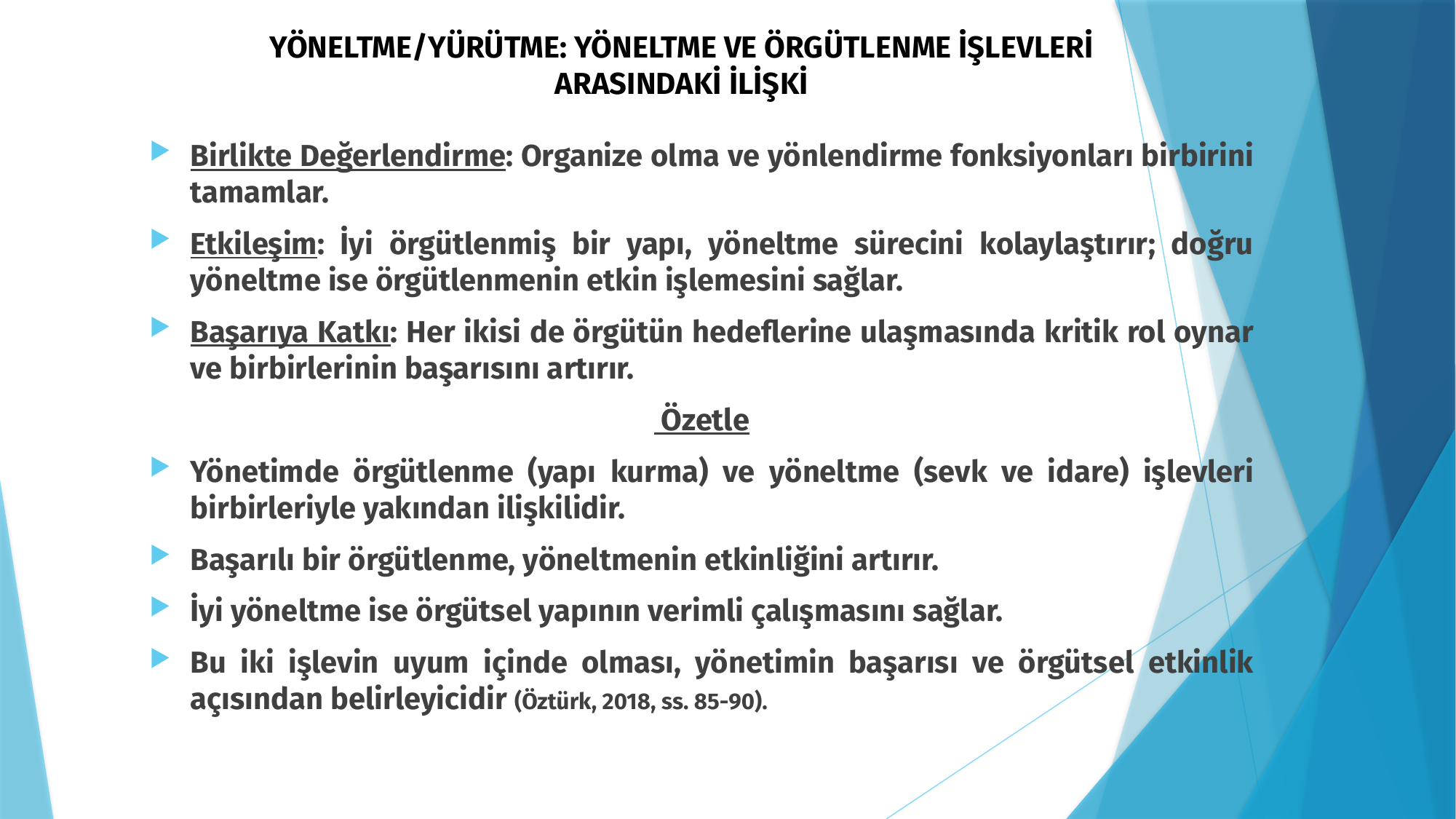

# YÖNELTME/YÜRÜTME: YÖNELTME VE ÖRGÜTLENME İŞLEVLERİ ARASINDAKİ İLİŞKİ
Birlikte Değerlendirme: Organize olma ve yönlendirme fonksiyonları birbirini tamamlar.
Etkileşim: İyi örgütlenmiş bir yapı, yöneltme sürecini kolaylaştırır; doğru yöneltme ise örgütlenmenin etkin işlemesini sağlar.
Başarıya Katkı: Her ikisi de örgütün hedeflerine ulaşmasında kritik rol oynar ve birbirlerinin başarısını artırır.
 Özetle
Yönetimde örgütlenme (yapı kurma) ve yöneltme (sevk ve idare) işlevleri birbirleriyle yakından ilişkilidir.
Başarılı bir örgütlenme, yöneltmenin etkinliğini artırır.
İyi yöneltme ise örgütsel yapının verimli çalışmasını sağlar.
Bu iki işlevin uyum içinde olması, yönetimin başarısı ve örgütsel etkinlik açısından belirleyicidir (Öztürk, 2018, ss. 85-90).